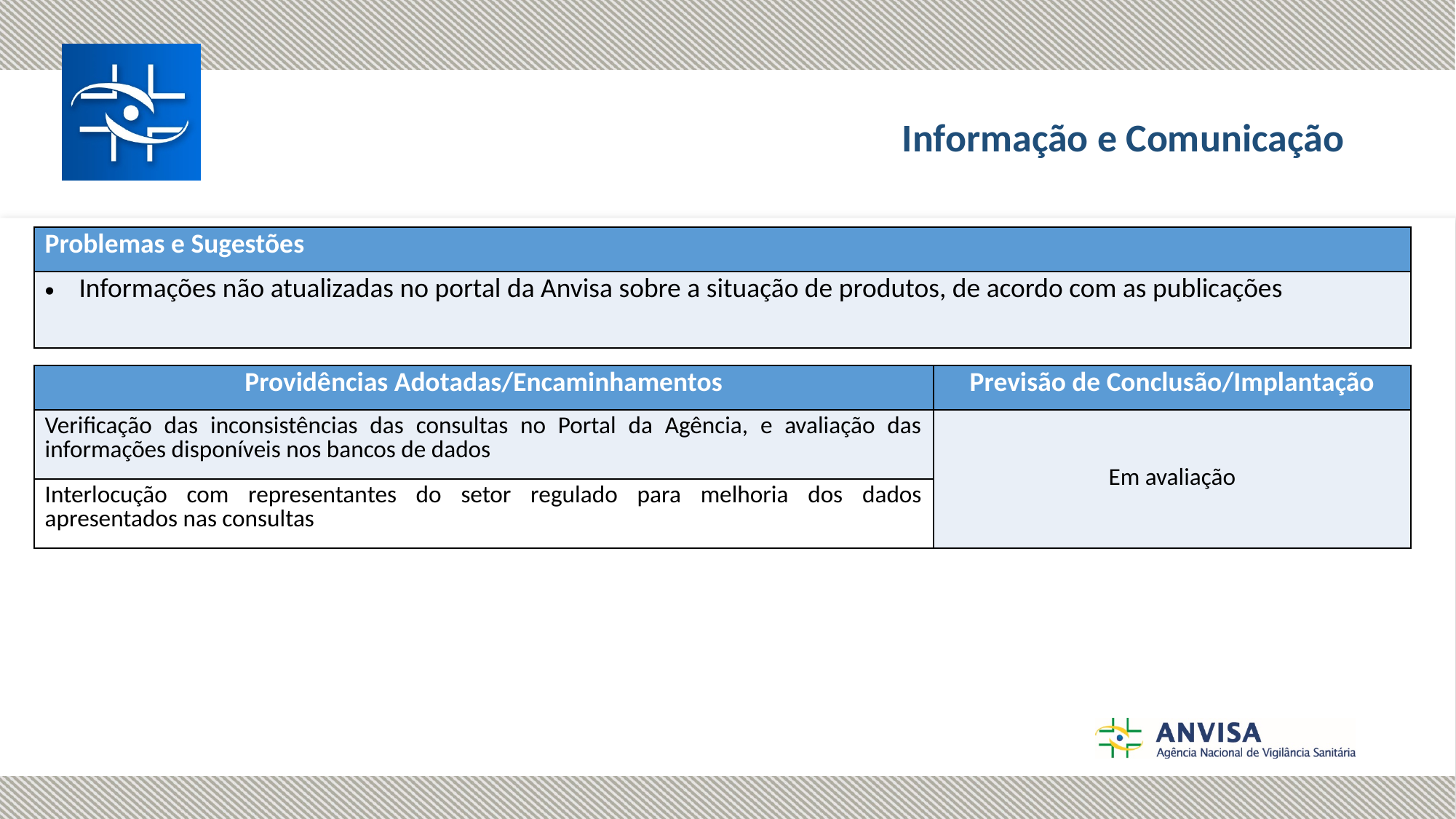

# Informação e Comunicação
| Problemas e Sugestões |
| --- |
| Informações não atualizadas no portal da Anvisa sobre a situação de produtos, de acordo com as publicações |
| Providências Adotadas/Encaminhamentos | Previsão de Conclusão/Implantação |
| --- | --- |
| Verificação das inconsistências das consultas no Portal da Agência, e avaliação das informações disponíveis nos bancos de dados | Em avaliação |
| Interlocução com representantes do setor regulado para melhoria dos dados apresentados nas consultas |  |